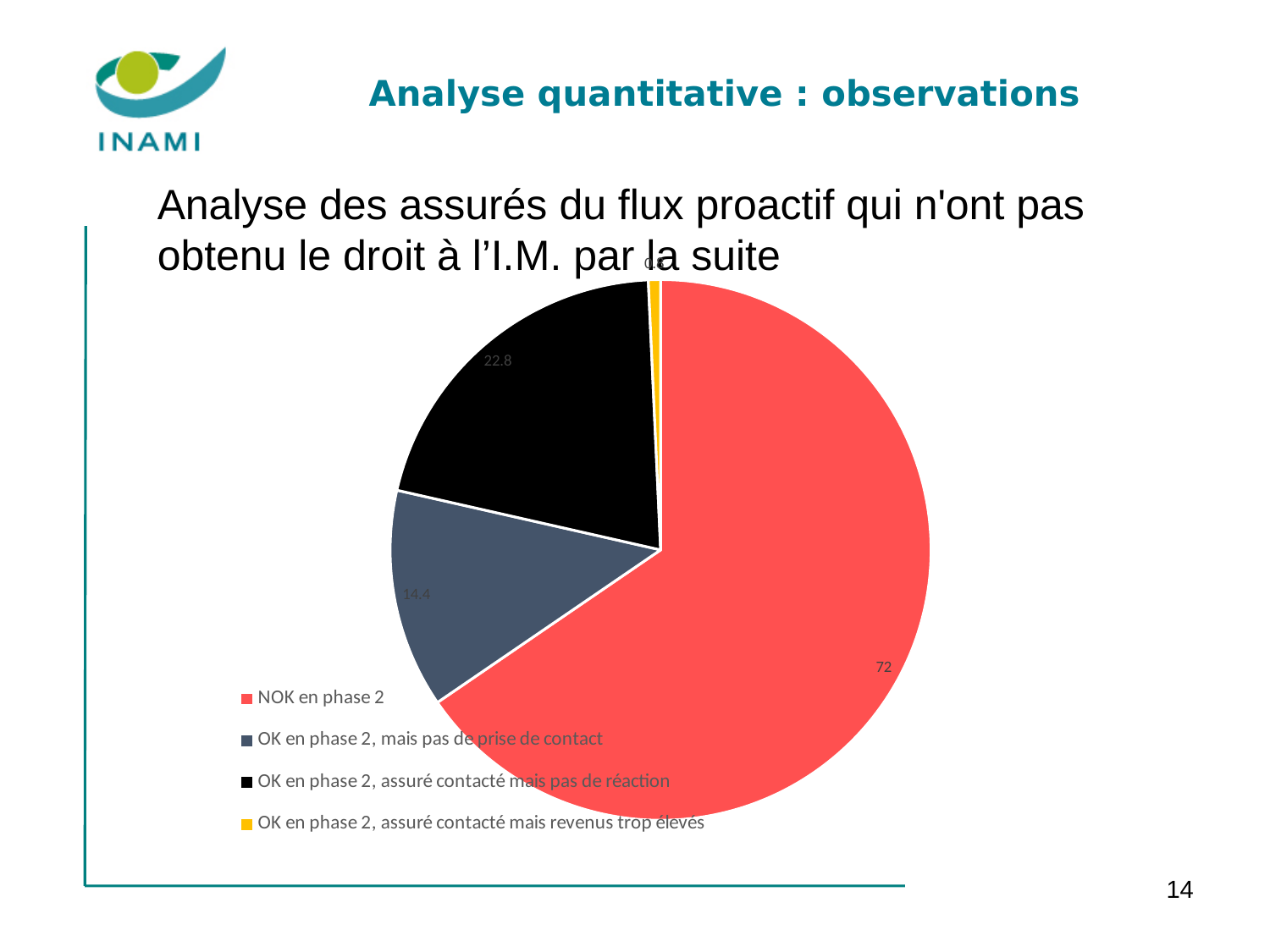

# Analyse quantitative : observations
Analyse des assurés du flux proactif qui n'ont pas obtenu le droit à l’I.M. par la suite

### Chart

| Category | quote-part |
|---|---|
| NOK en phase 2 | 72.0 |
| OK en phase 2, mais pas de prise de contact | 14.4 |
| OK en phase 2, assuré contacté mais pas de réaction | 22.8 |
| OK en phase 2, assuré contacté mais revenus trop élevés | 0.8 |
14